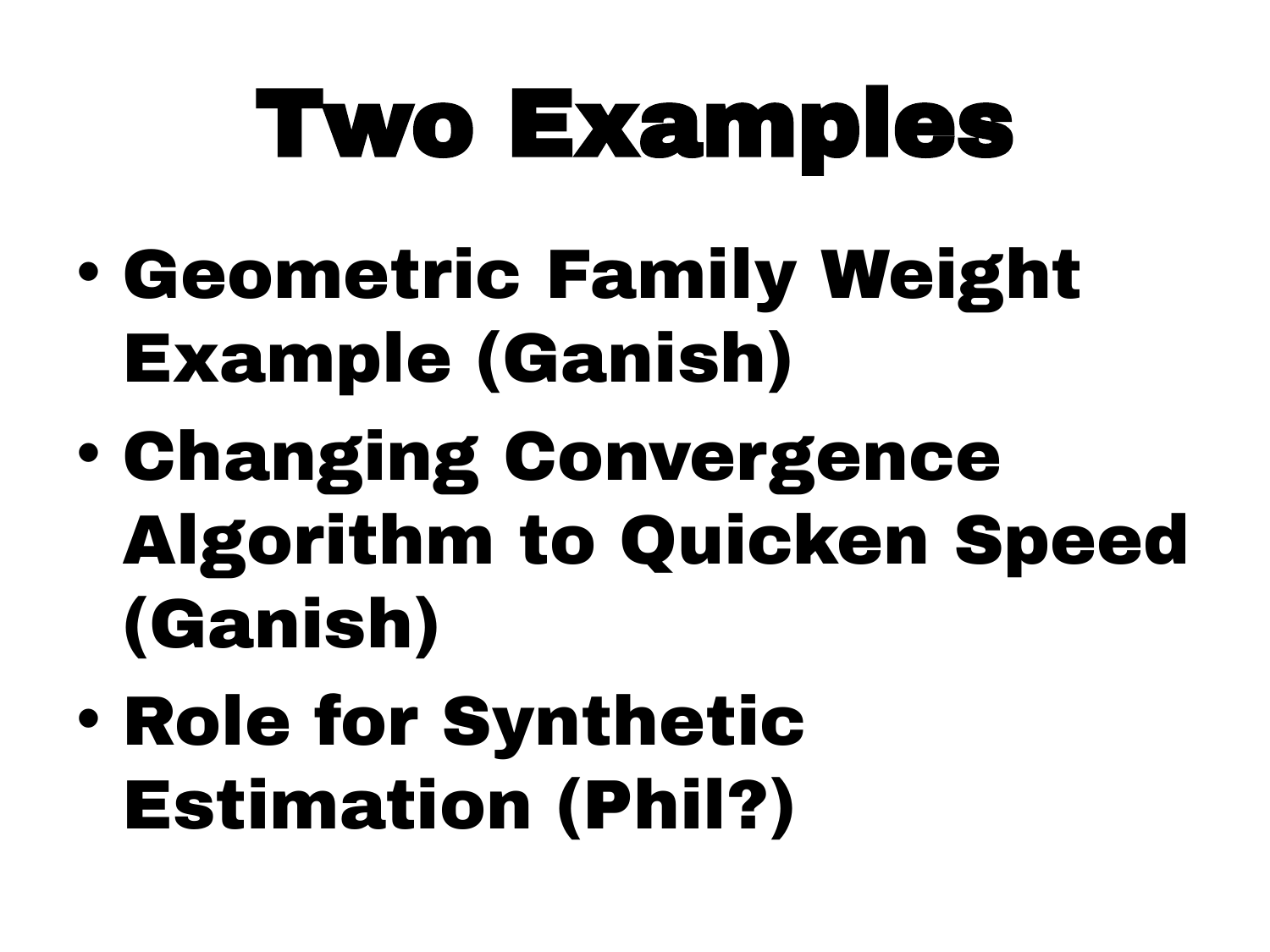

# Two Examples
Geometric Family Weight Example (Ganish)
Changing Convergence Algorithm to Quicken Speed (Ganish)
Role for Synthetic Estimation (Phil?)